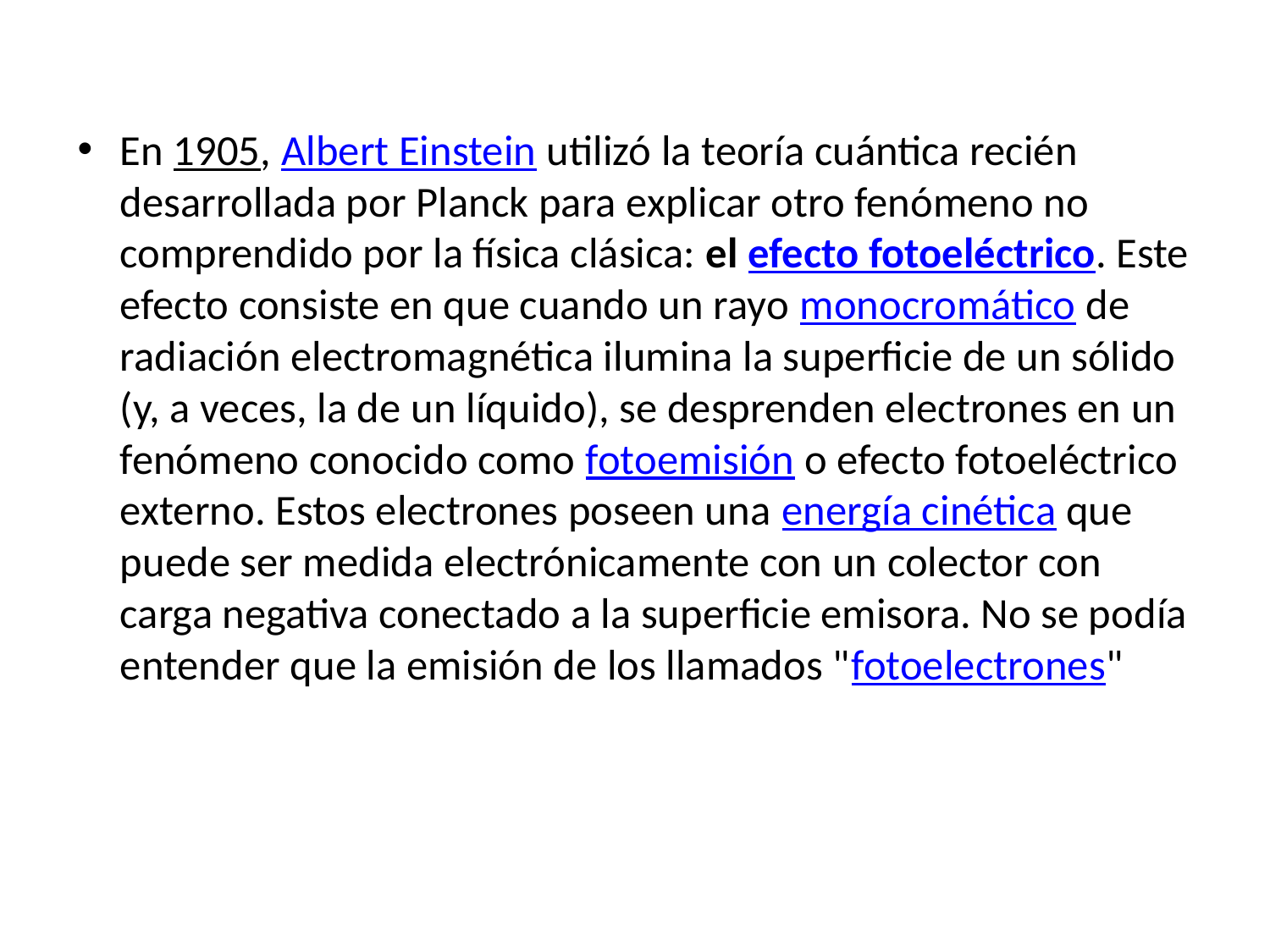

En 1905, Albert Einstein utilizó la teoría cuántica recién desarrollada por Planck para explicar otro fenómeno no comprendido por la física clásica: el efecto fotoeléctrico. Este efecto consiste en que cuando un rayo monocromático de radiación electromagnética ilumina la superficie de un sólido (y, a veces, la de un líquido), se desprenden electrones en un fenómeno conocido como fotoemisión o efecto fotoeléctrico externo. Estos electrones poseen una energía cinética que puede ser medida electrónicamente con un colector con carga negativa conectado a la superficie emisora. No se podía entender que la emisión de los llamados "fotoelectrones"